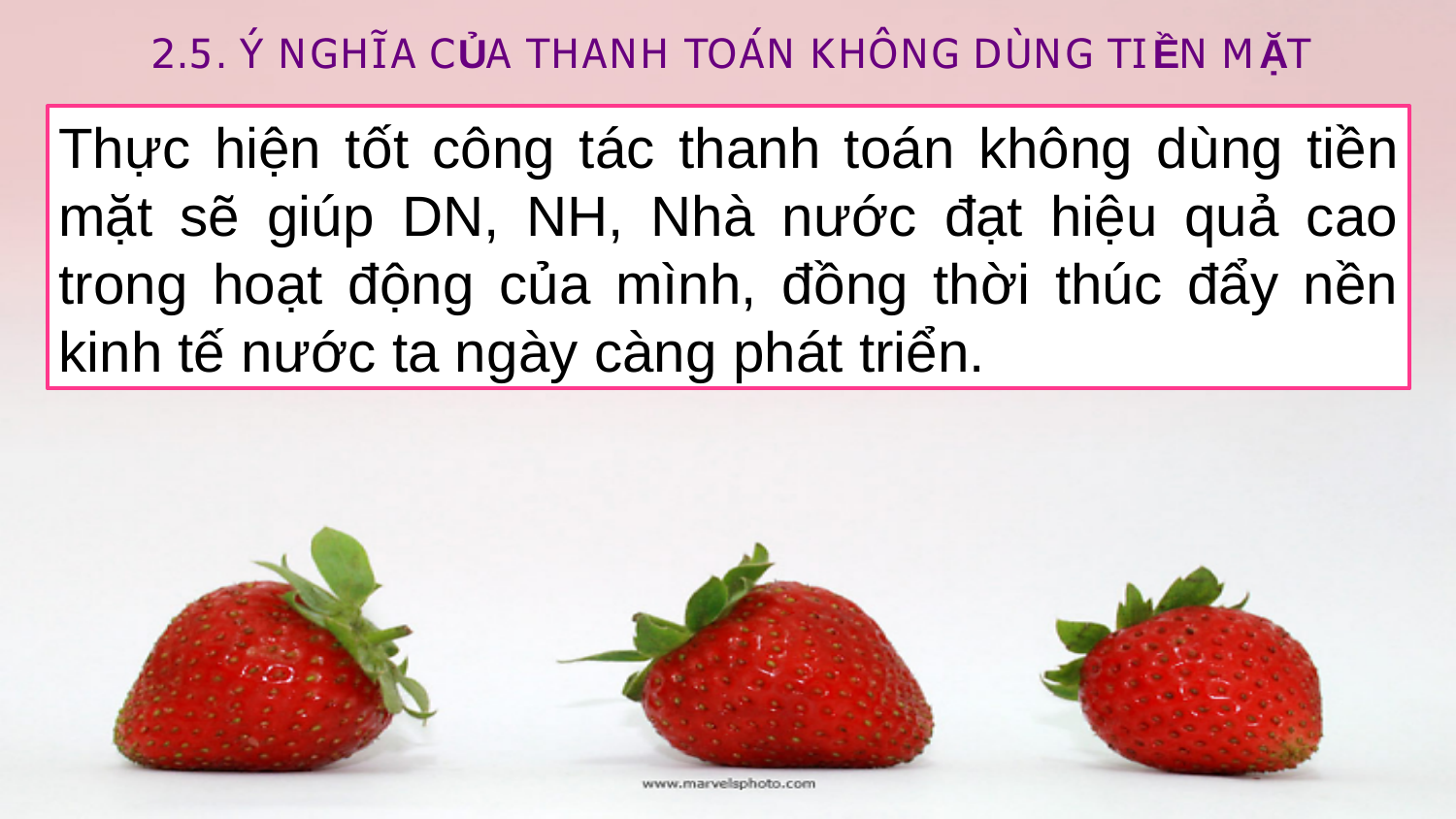

2.5. ý NGHĨA CỦA THANH TOÁN KHÔNG DÙNG TIỀN MẶT
Thực hiện tốt công tác thanh toán không dùng tiền mặt sẽ giúp DN, NH, Nhà nước đạt hiệu quả cao trong hoạt động của mình, đồng thời thúc đẩy nền kinh tế nước ta ngày càng phát triển.